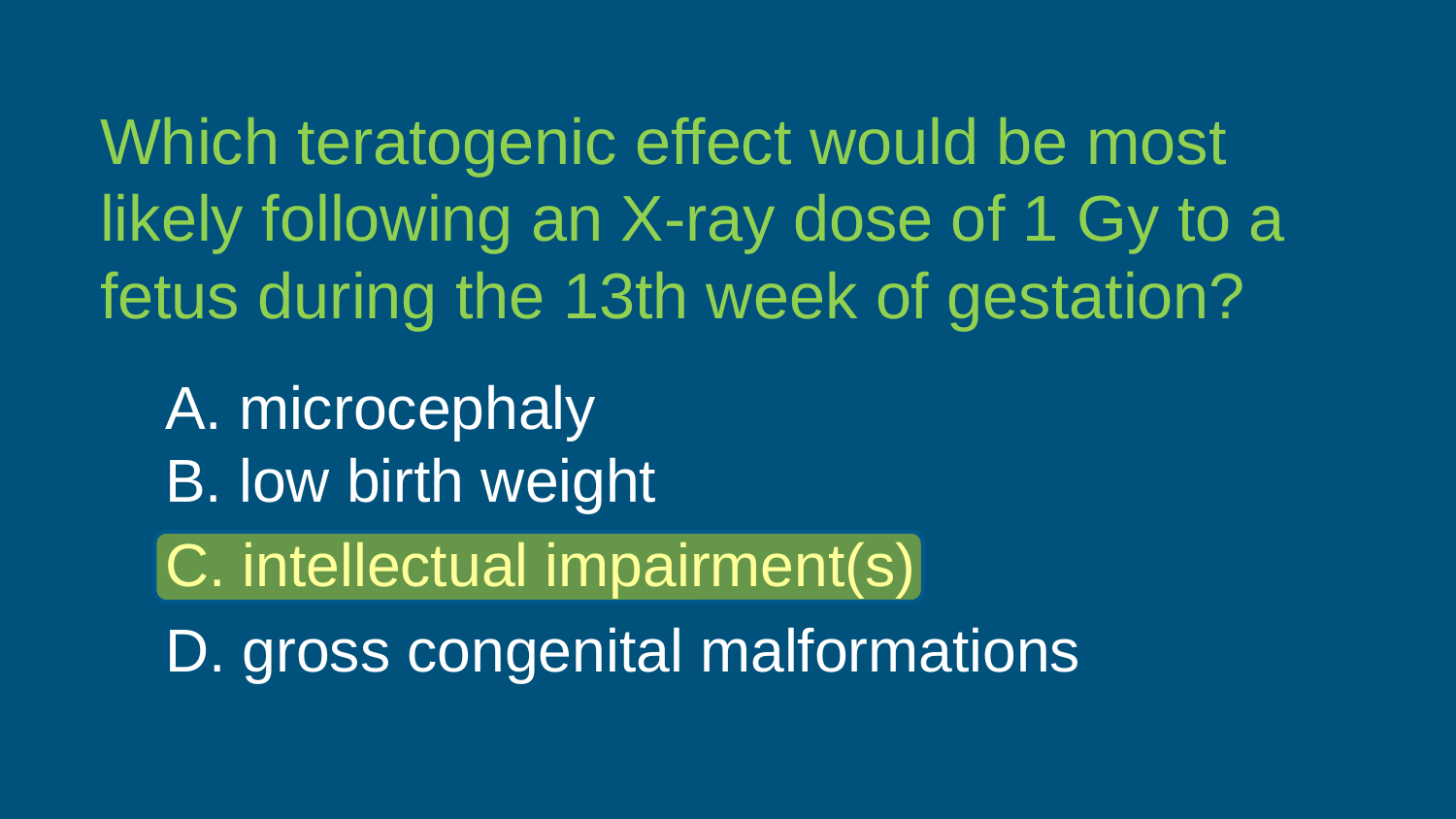

Which teratogenic effect would be most likely following an X-ray dose of 1 Gy to a fetus during the 13th week of gestation?
A. microcephaly
B. low birth weight
C. intellectual impairment(s)
D. gross congenital malformations